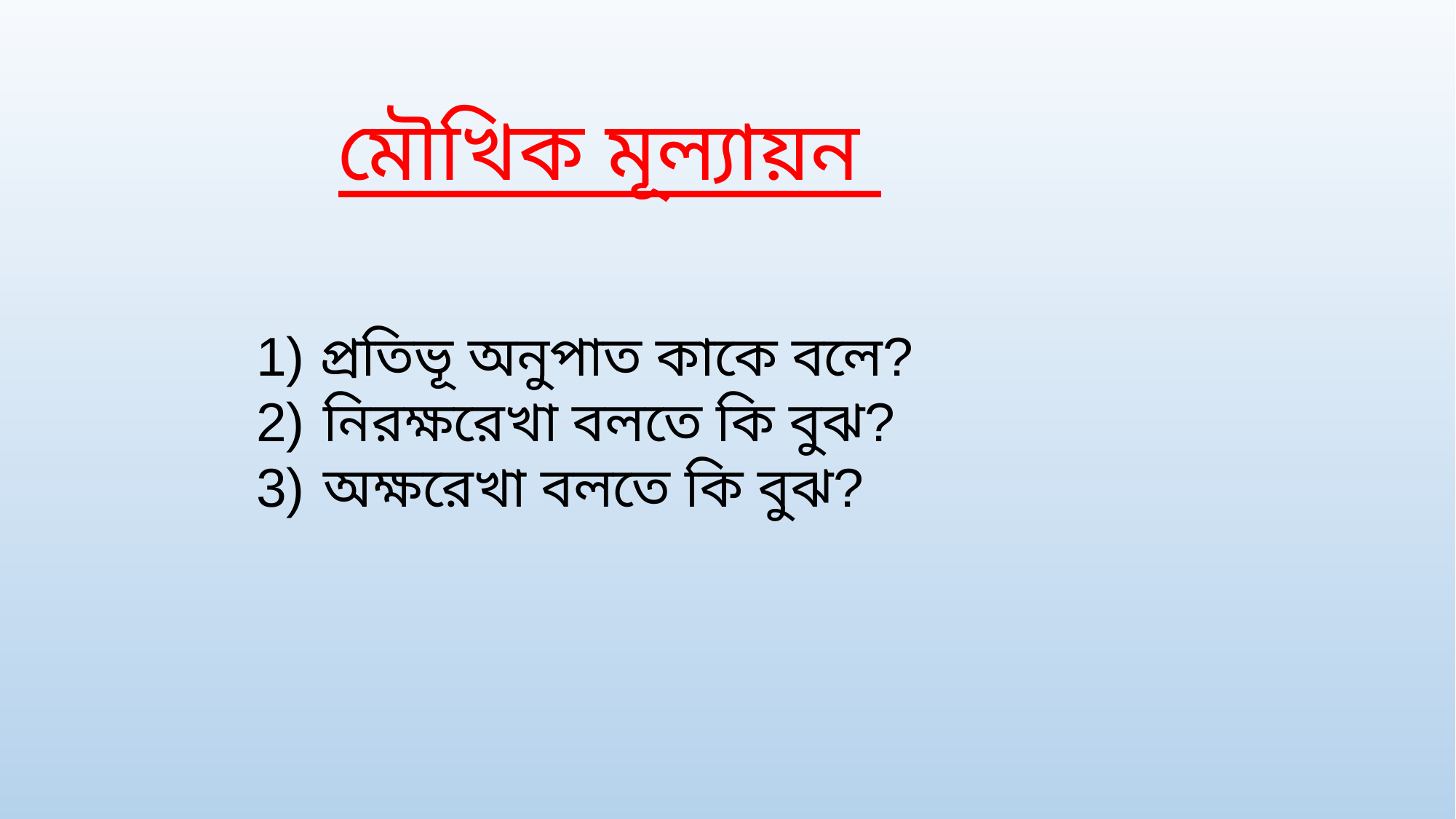

মৌখিক মূল্যায়ন
 প্রতিভূ অনুপাত কাকে বলে?
 নিরক্ষরেখা বলতে কি বুঝ?
 অক্ষরেখা বলতে কি বুঝ?